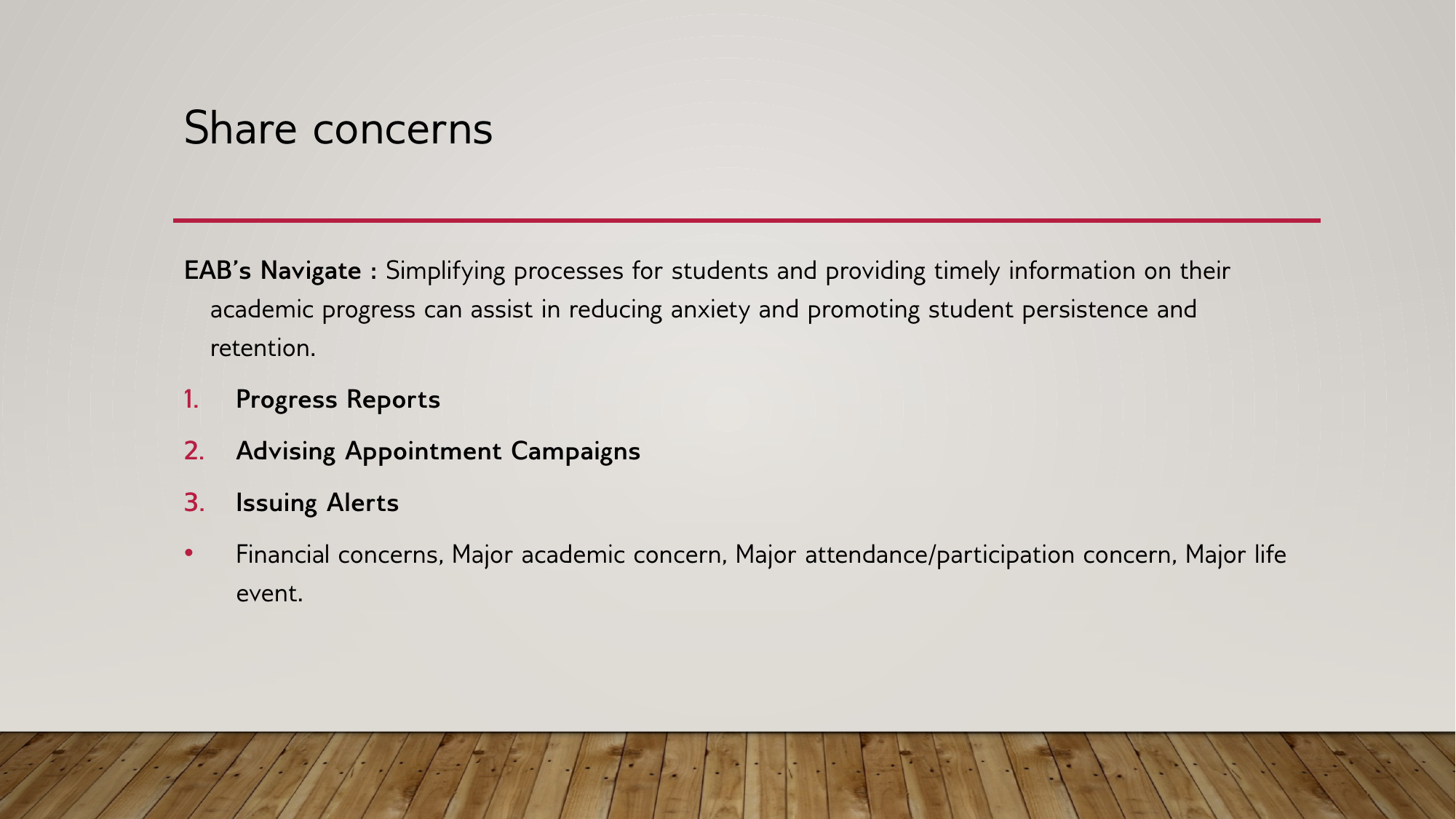

# Share concerns
EAB’s Navigate : Simplifying processes for students and providing timely information on their academic progress can assist in reducing anxiety and promoting student persistence and retention.
Progress Reports
Advising Appointment Campaigns
Issuing Alerts
Financial concerns, Major academic concern, Major attendance/participation concern, Major life event.